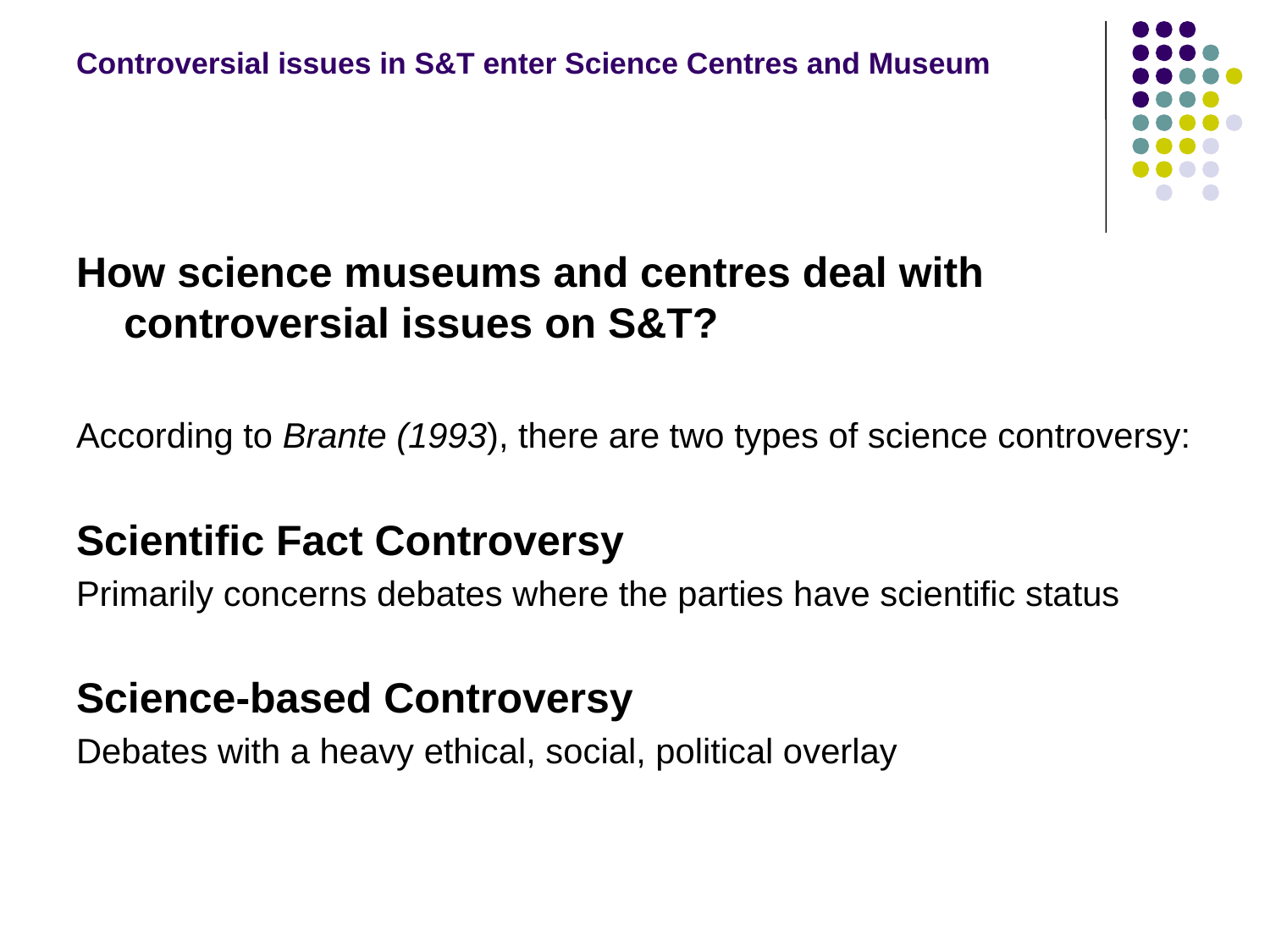

# Controversial issues in S&T enter Science Centres and Museum
How science museums and centres deal with controversial issues on S&T?

According to Brante (1993), there are two types of science controversy:

Scientific Fact Controversy
Primarily concerns debates where the parties have scientific status

Science-based Controversy
Debates with a heavy ethical, social, political overlay